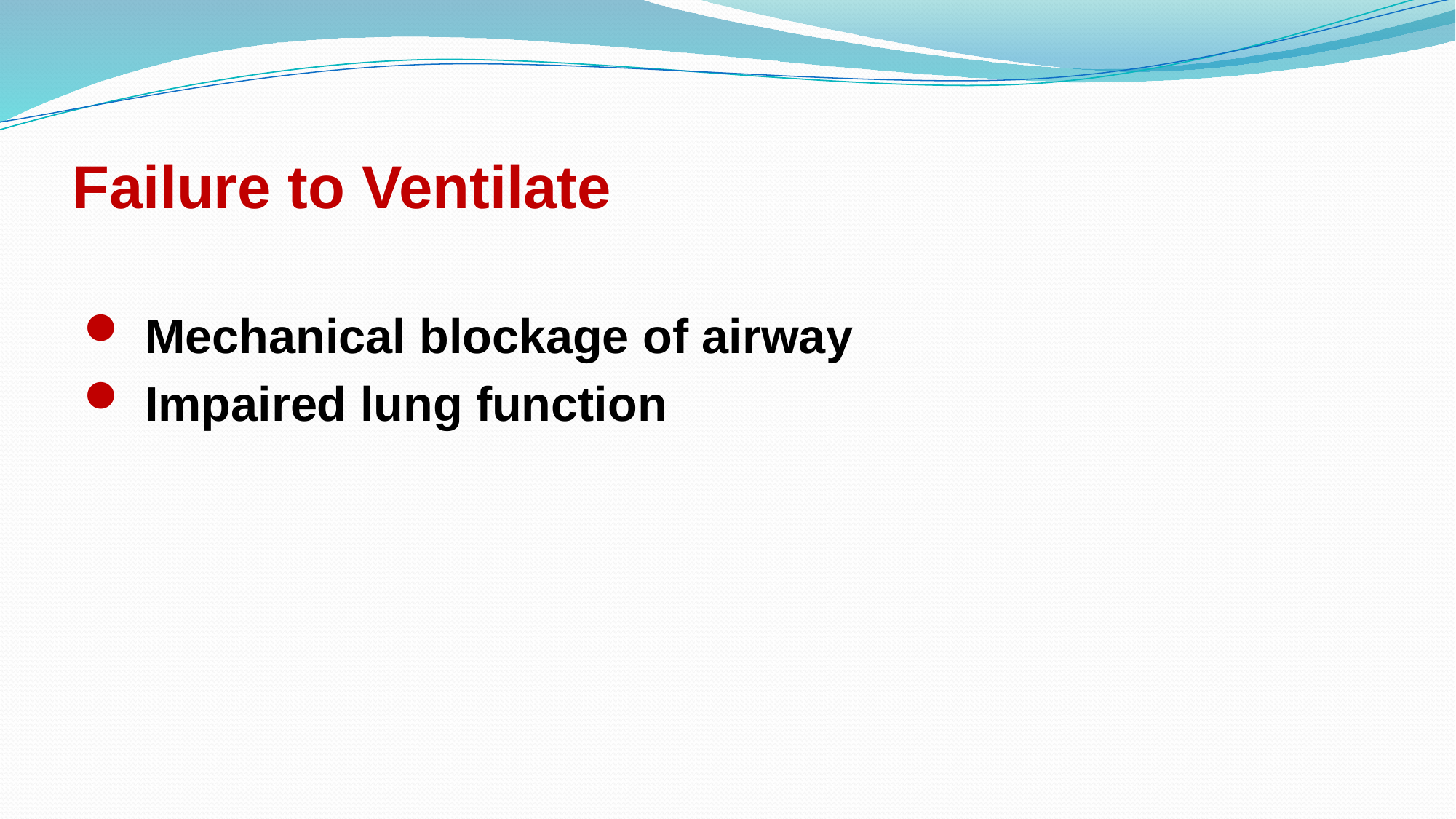

# Failure to Ventilate

Mechanical blockage of airway
Impaired lung function